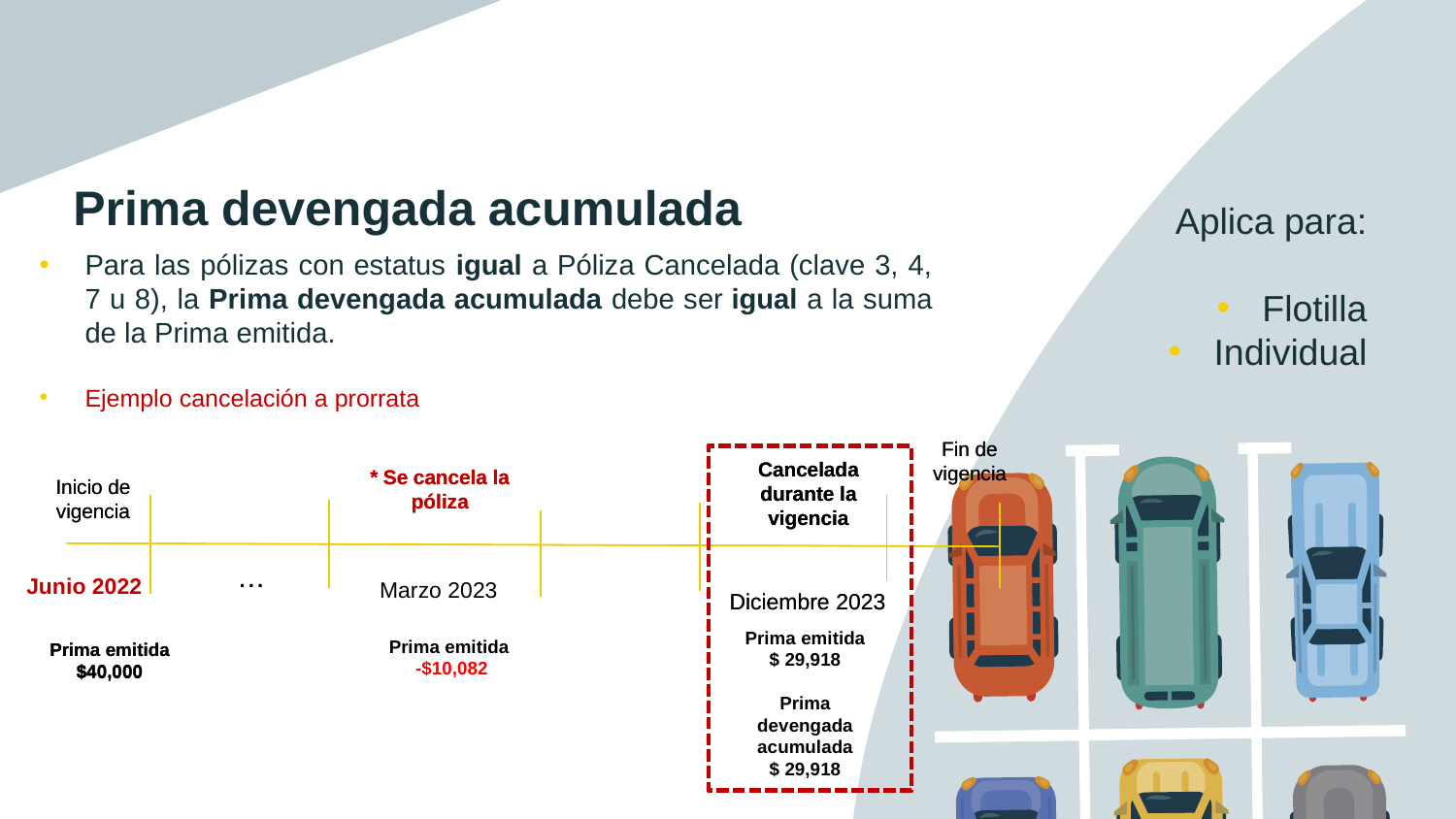

# Prima devengada acumulada
Aplica para:

Flotilla
Individual

Para las pólizas con estatus igual a Póliza Cancelada (clave 3, 4, 7 u 8), la Prima devengada acumulada debe ser igual a la suma de la Prima emitida.

Ejemplo cancelación a prorrata

Fin de vigencia
Fin de vigencia

Cancelada durante la vigencia
Cancelada durante la vigencia
* Se cancela la póliza
* Se cancela la póliza
Inicio de vigencia
Inicio de vigencia
…
…
Junio 2022
Marzo 2023
Diciembre 2023
Diciembre 2023
Prima emitida
$ 29,918

Prima devengada acumulada
$ 29,918
Prima emitida
-$10,082

Prima emitida $40,000

Prima emitida $40,000